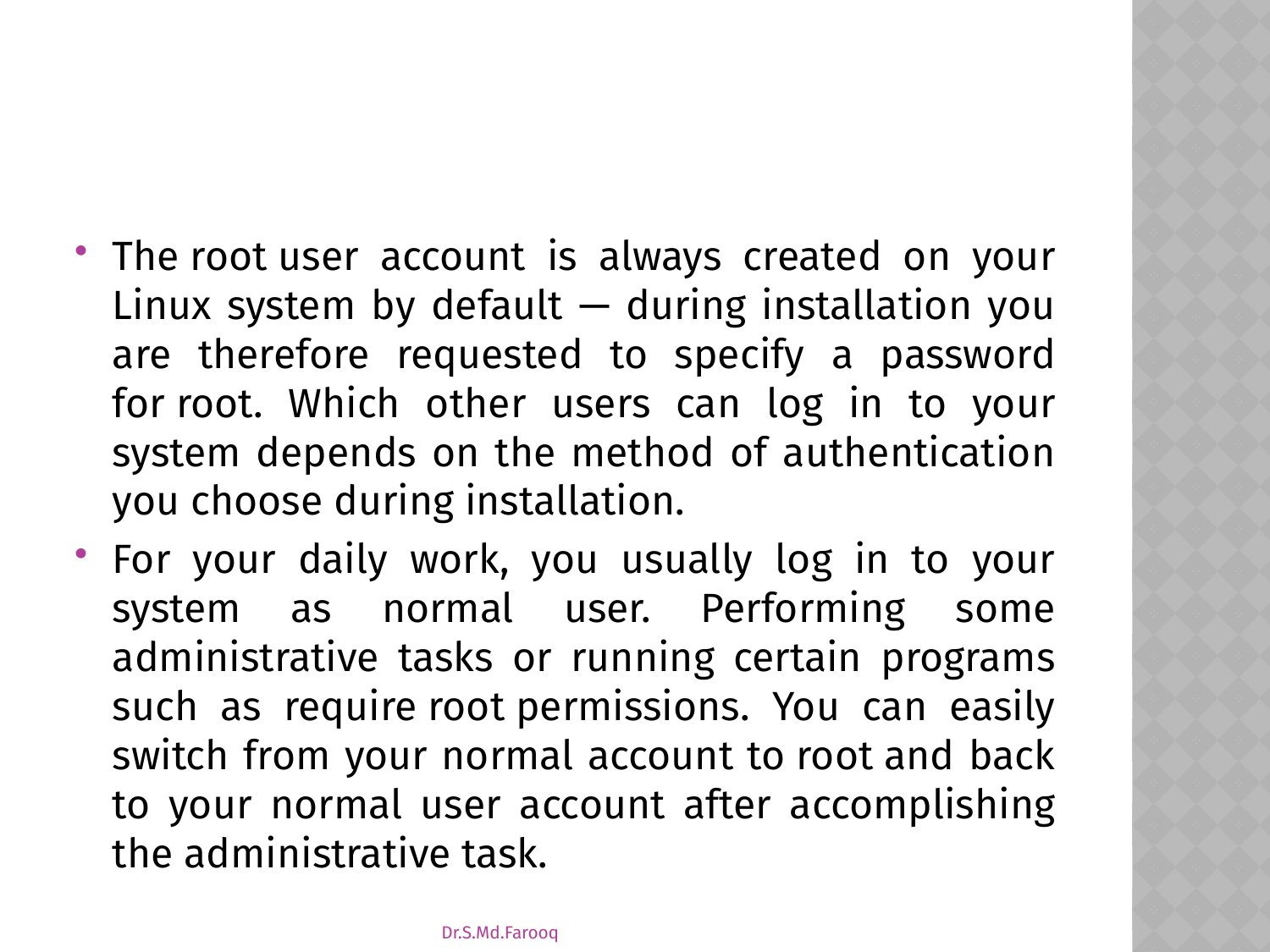

#
The root user account is always created on your Linux system by default — during installation you are therefore requested to specify a password for root. Which other users can log in to your system depends on the method of authentication you choose during installation.
For your daily work, you usually log in to your system as normal user. Performing some administrative tasks or running certain programs such as require root permissions. You can easily switch from your normal account to root and back to your normal user account after accomplishing the administrative task.

Dr.S.Md.Farooq